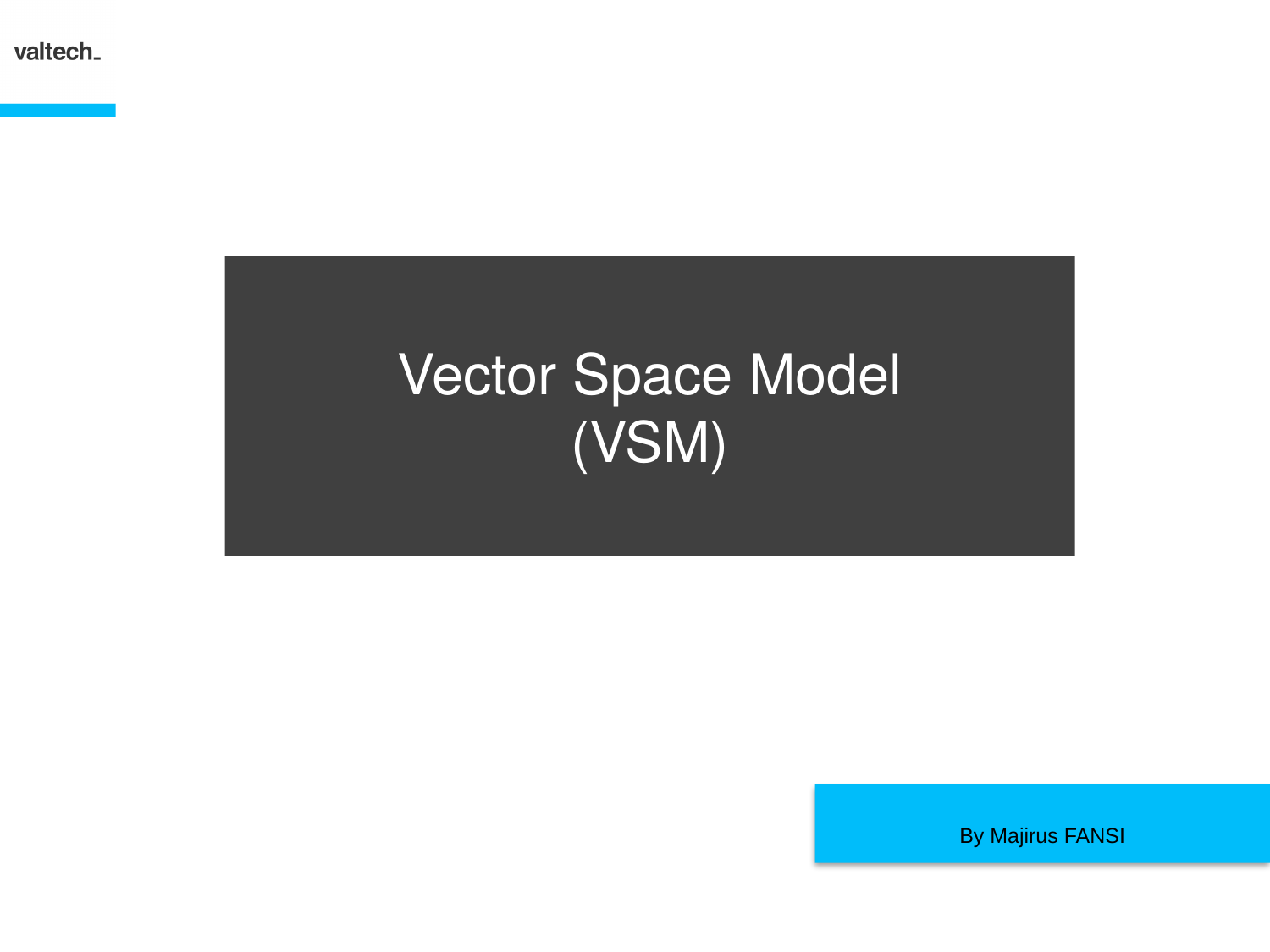

# Vector Space Model (VSM)
By Majirus FANSI